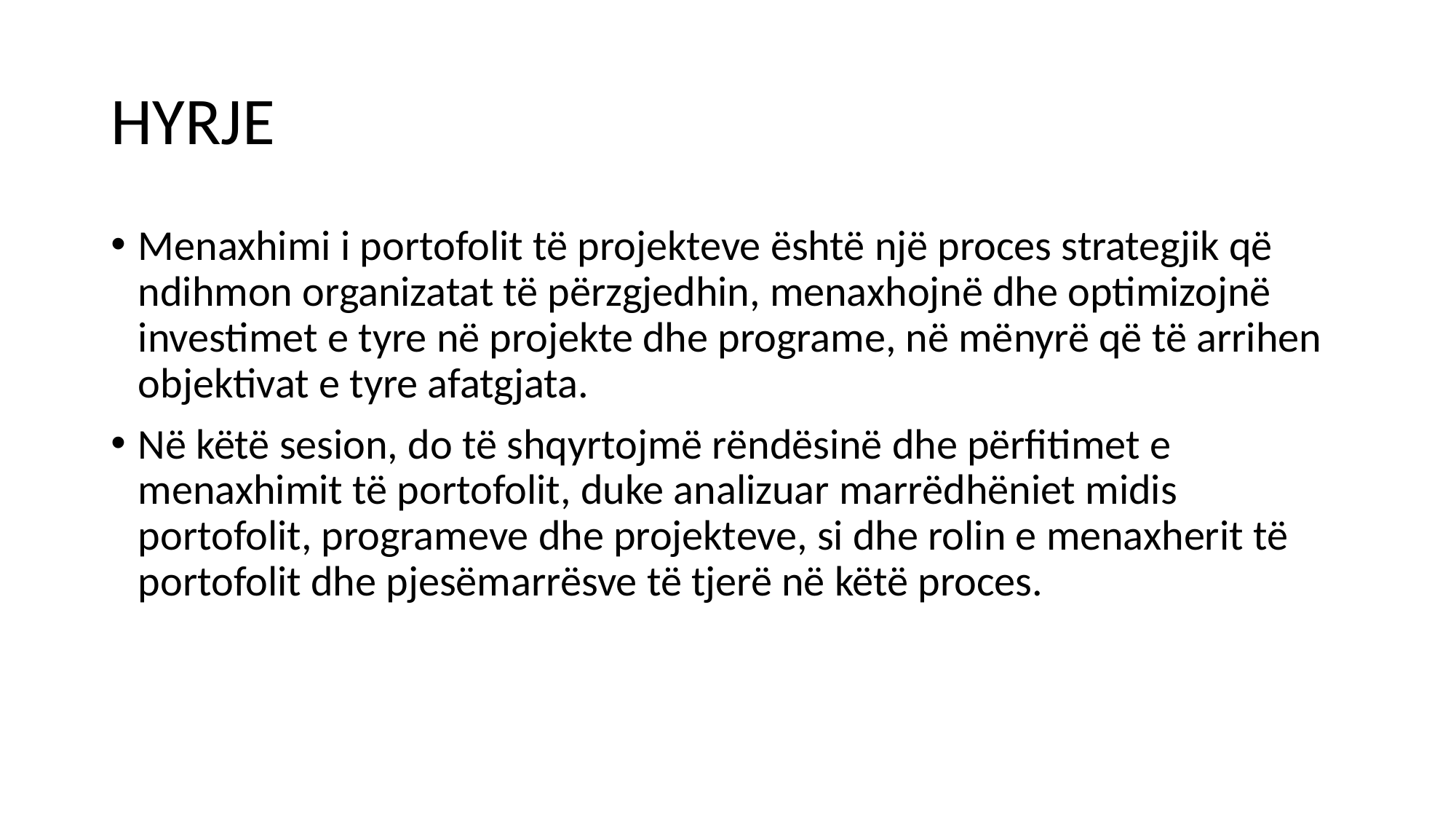

# HYRJE
Menaxhimi i portofolit të projekteve është një proces strategjik që ndihmon organizatat të përzgjedhin, menaxhojnë dhe optimizojnë investimet e tyre në projekte dhe programe, në mënyrë që të arrihen objektivat e tyre afatgjata.
Në këtë sesion, do të shqyrtojmë rëndësinë dhe përfitimet e menaxhimit të portofolit, duke analizuar marrëdhëniet midis portofolit, programeve dhe projekteve, si dhe rolin e menaxherit të portofolit dhe pjesëmarrësve të tjerë në këtë proces.